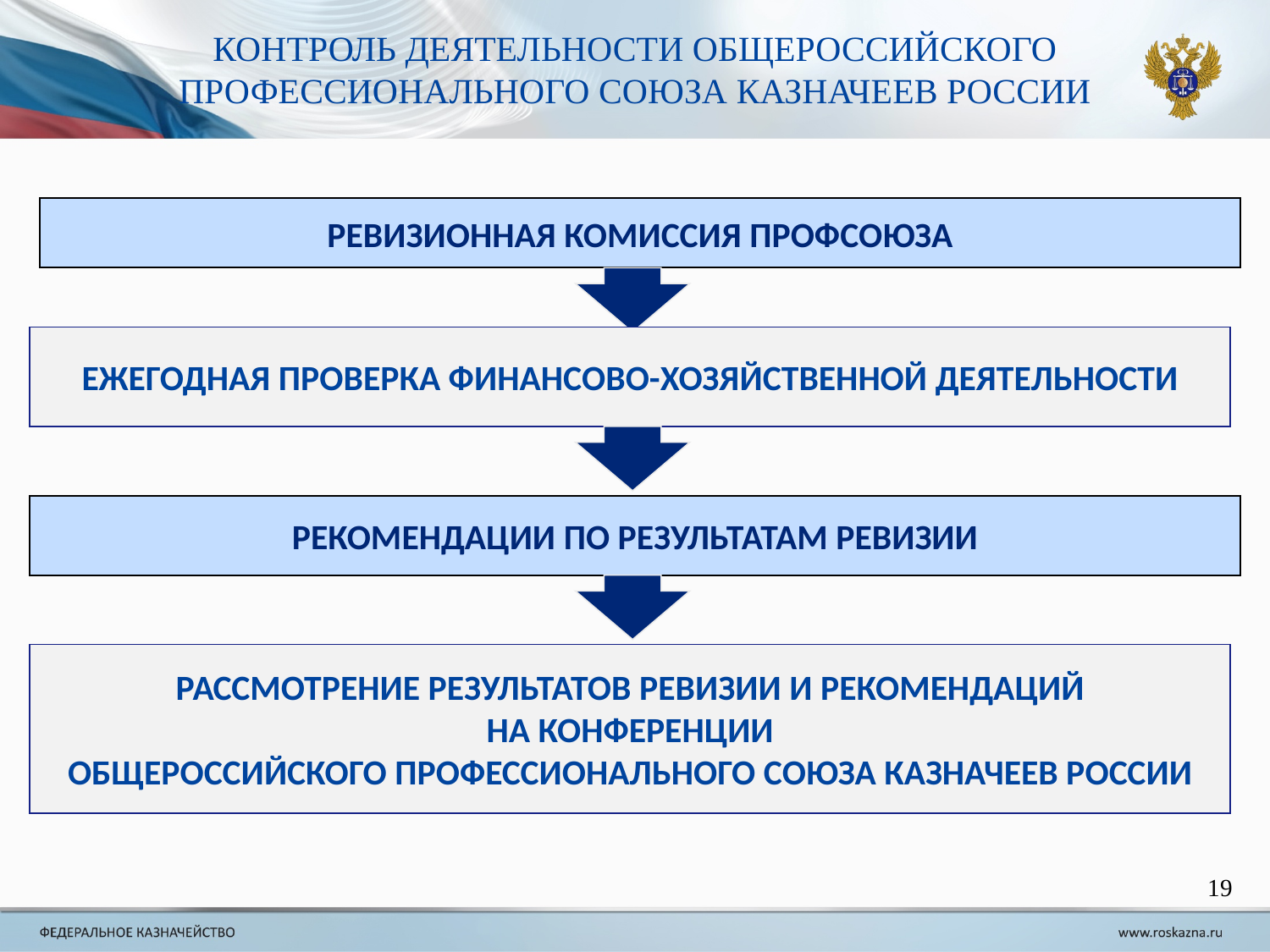

КОНТРОЛЬ ДЕЯТЕЛЬНОСТИ ОБЩЕРОССИЙСКОГО
ПРОФЕССИОНАЛЬНОГО СОЮЗА КАЗНАЧЕЕВ РОССИИ
РЕВИЗИОННАЯ КОМИССИЯ ПРОФСОЮЗА

ЕЖЕГОДНАЯ ПРОВЕРКА ФИНАНСОВО-ХОЗЯЙСТВЕННОЙ ДЕЯТЕЛЬНОСТИ

РЕКОМЕНДАЦИИ ПО РЕЗУЛЬТАТАМ РЕВИЗИИ

РАССМОТРЕНИЕ РЕЗУЛЬТАТОВ РЕВИЗИИ И РЕКОМЕНДАЦИЙ
НА КОНФЕРЕНЦИИ
ОБЩЕРОССИЙСКОГО ПРОФЕССИОНАЛЬНОГО СОЮЗА КАЗНАЧЕЕВ РОССИИ
19